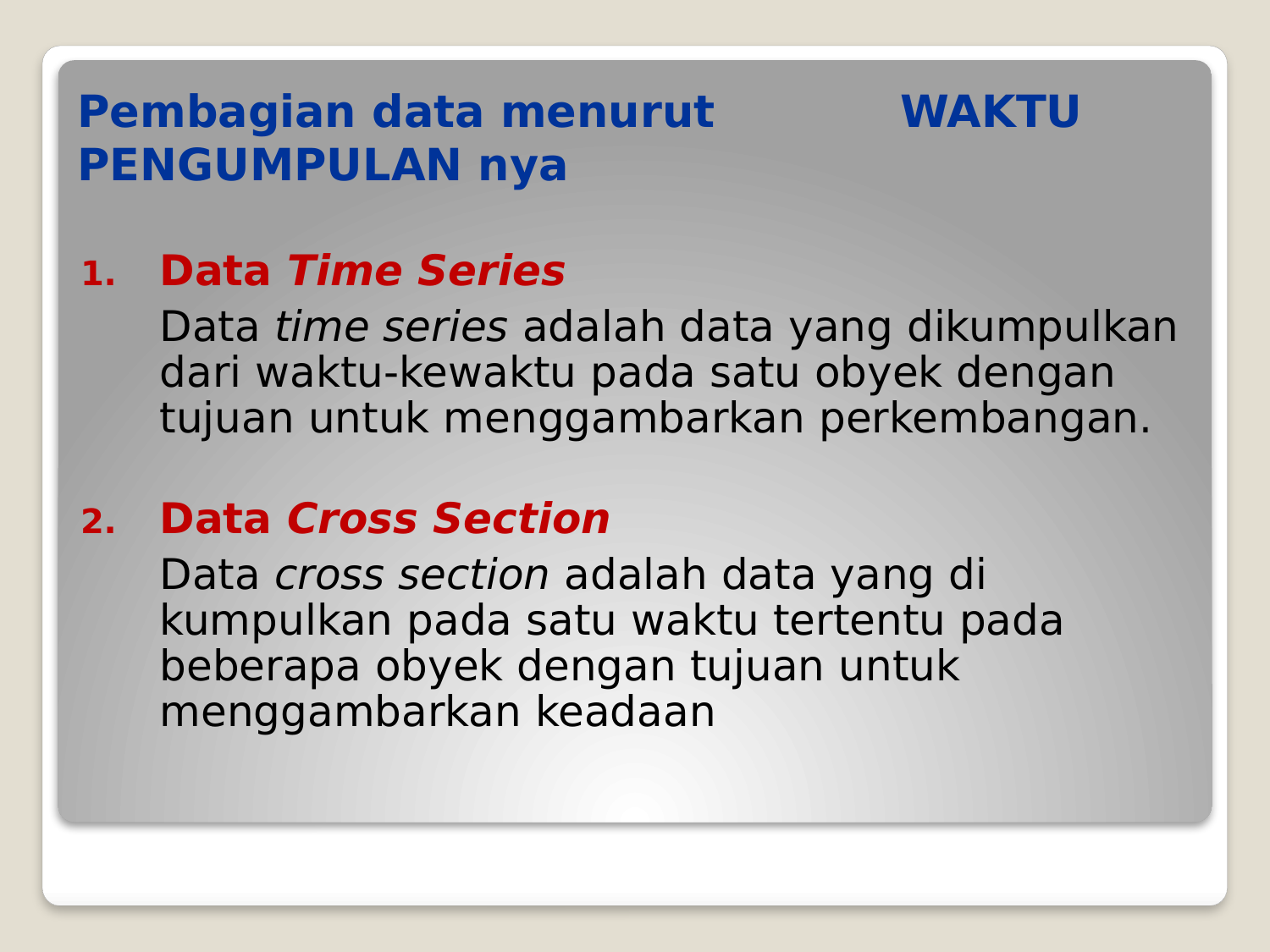

# Pembagian data menurut            WAKTU PENGUMPULAN nya
Data Time Series
	Data time series adalah data yang dikumpulkan dari waktu-kewaktu pada satu obyek dengan tujuan untuk menggambarkan perkembangan.

Data Cross Section
	Data cross section adalah data yang di kumpulkan pada satu waktu tertentu pada beberapa obyek dengan tujuan untuk menggambarkan keadaan